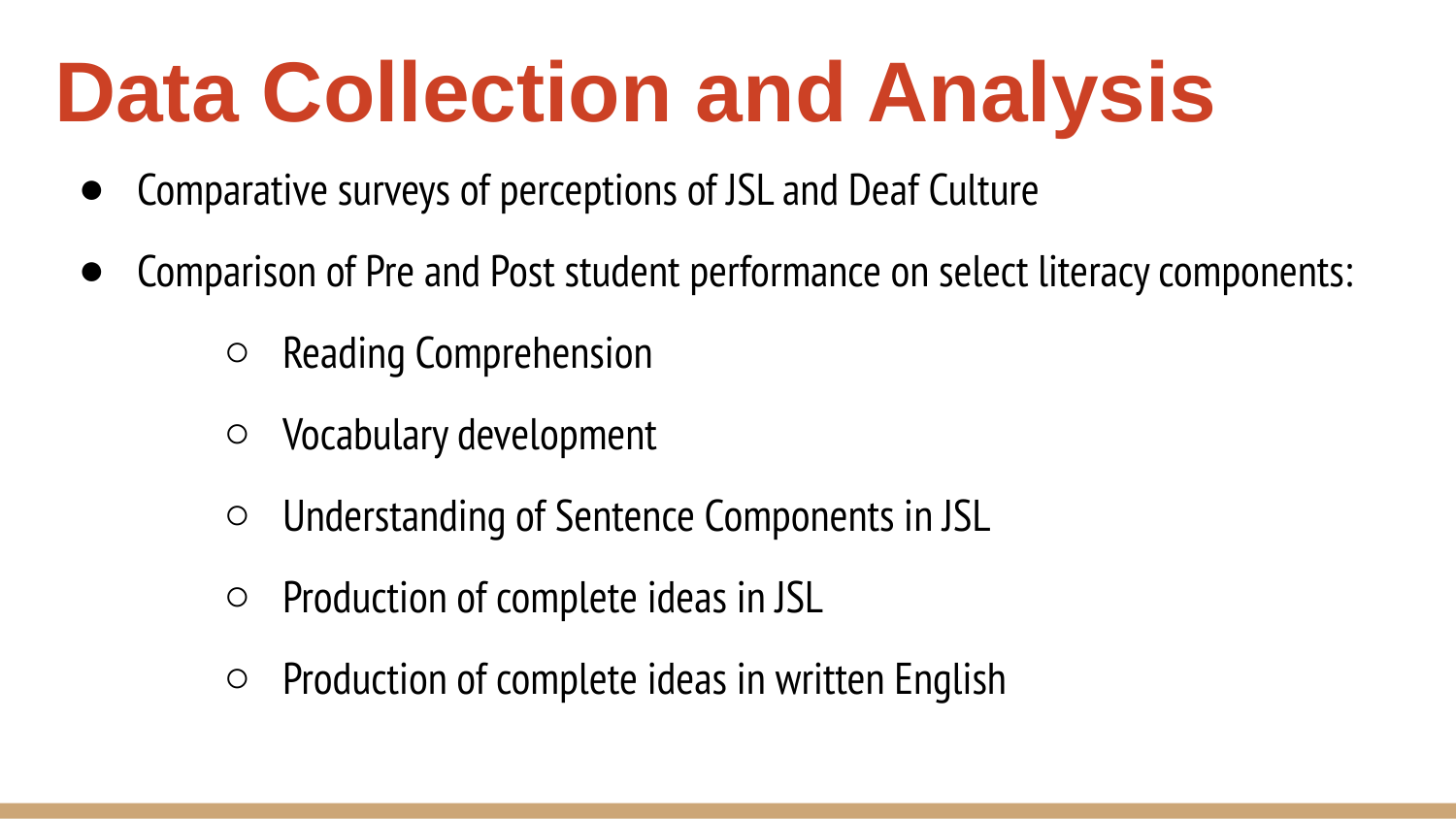

# Data Collection and Analysis
Comparative surveys of perceptions of JSL and Deaf Culture
Comparison of Pre and Post student performance on select literacy components:
Reading Comprehension
Vocabulary development
Understanding of Sentence Components in JSL
Production of complete ideas in JSL
Production of complete ideas in written English